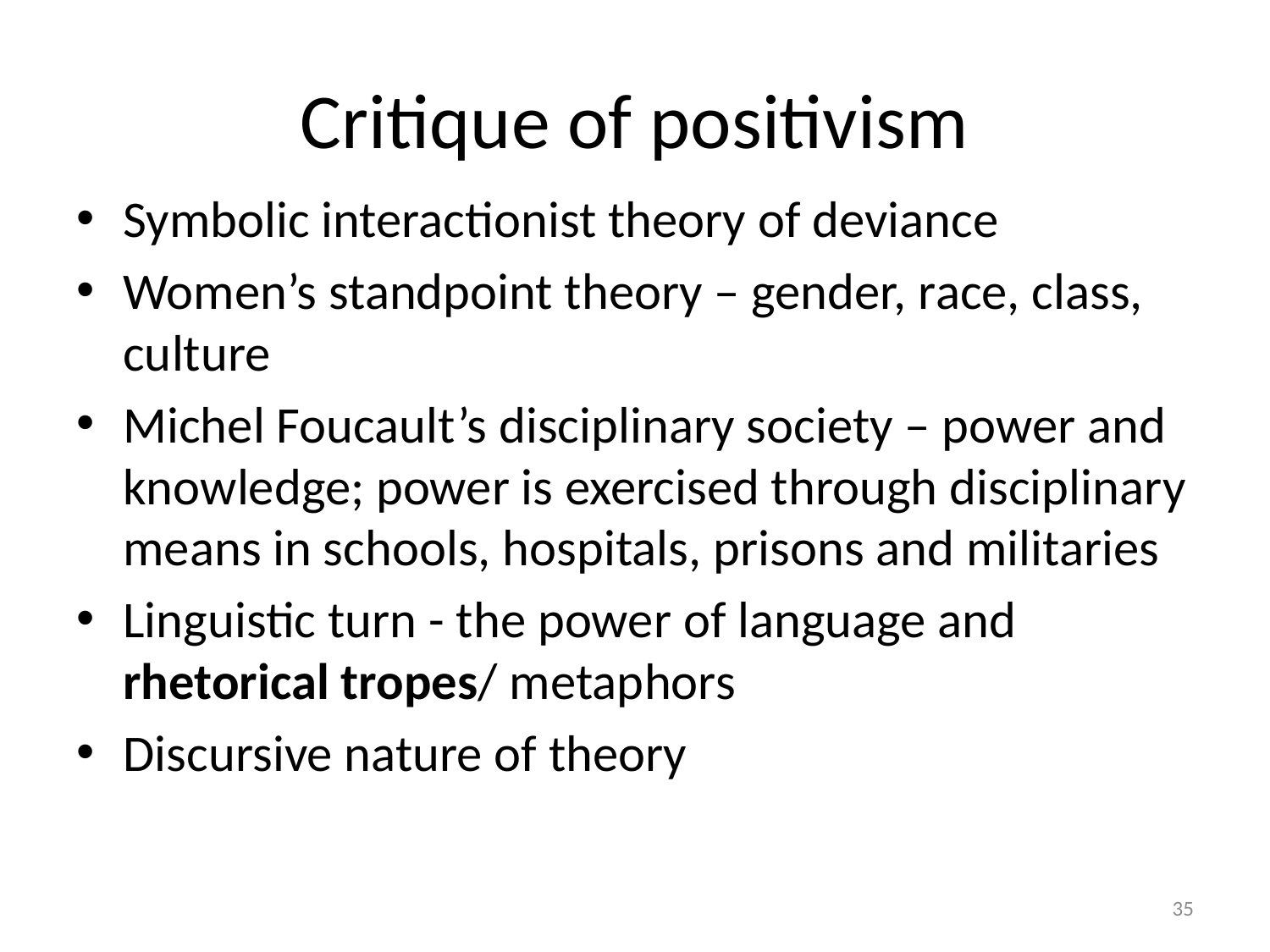

# Critique of positivism
Symbolic interactionist theory of deviance
Women’s standpoint theory – gender, race, class, culture
Michel Foucault’s disciplinary society – power and knowledge; power is exercised through disciplinary means in schools, hospitals, prisons and militaries
Linguistic turn - the power of language and  rhetorical tropes/ metaphors
Discursive nature of theory
35